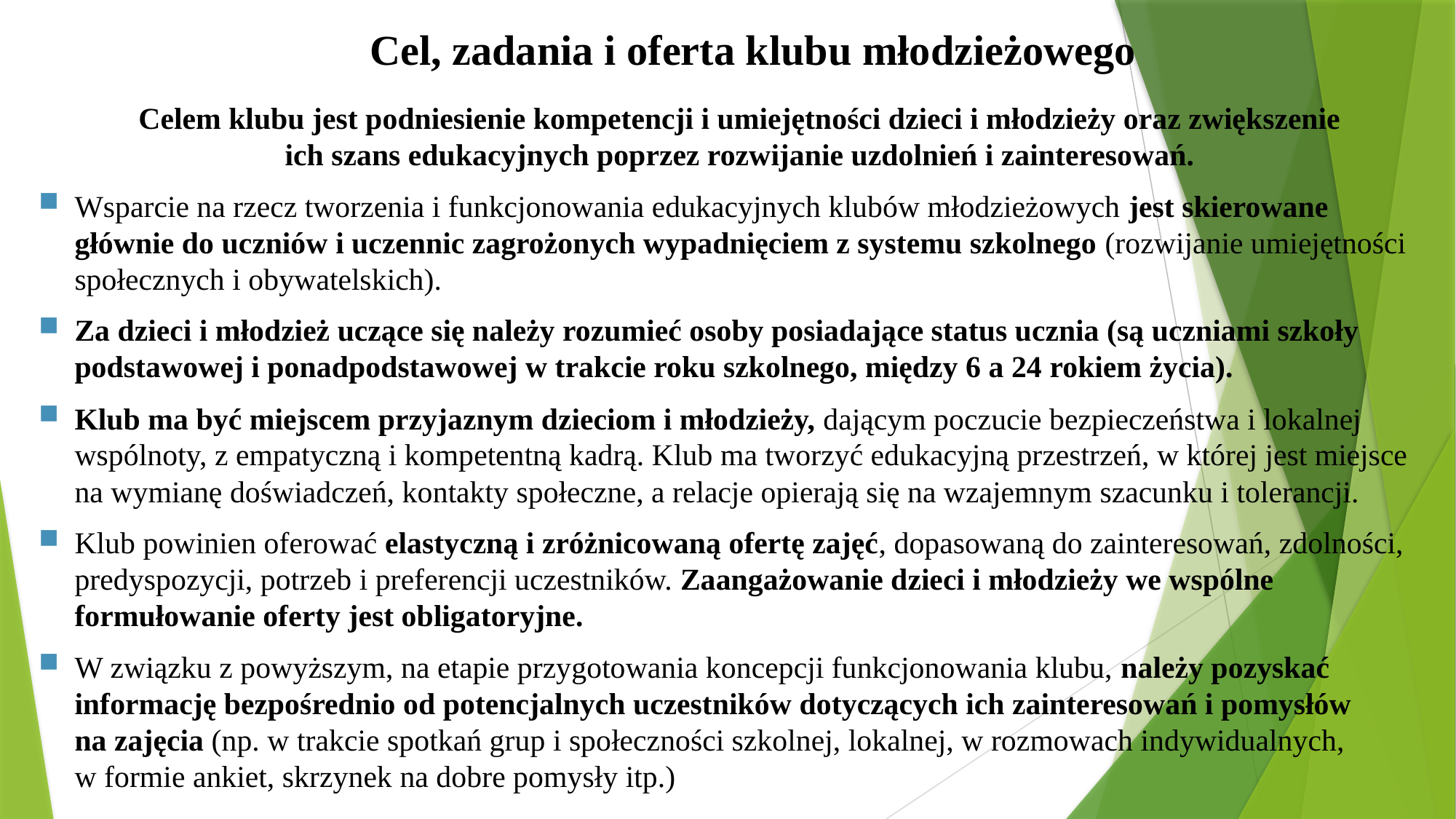

# Cel, zadania i oferta klubu młodzieżowego
Celem klubu jest podniesienie kompetencji i umiejętności dzieci i młodzieży oraz zwiększenie
ich szans edukacyjnych poprzez rozwijanie uzdolnień i zainteresowań.
Wsparcie na rzecz tworzenia i funkcjonowania edukacyjnych klubów młodzieżowych jest skierowane głównie do uczniów i uczennic zagrożonych wypadnięciem z systemu szkolnego (rozwijanie umiejętności społecznych i obywatelskich).
Za dzieci i młodzież uczące się należy rozumieć osoby posiadające status ucznia (są uczniami szkoły podstawowej i ponadpodstawowej w trakcie roku szkolnego, między 6 a 24 rokiem życia).
Klub ma być miejscem przyjaznym dzieciom i młodzieży, dającym poczucie bezpieczeństwa i lokalnej wspólnoty, z empatyczną i kompetentną kadrą. Klub ma tworzyć edukacyjną przestrzeń, w której jest miejsce na wymianę doświadczeń, kontakty społeczne, a relacje opierają się na wzajemnym szacunku i tolerancji.
Klub powinien oferować elastyczną i zróżnicowaną ofertę zajęć, dopasowaną do zainteresowań, zdolności, predyspozycji, potrzeb i preferencji uczestników. Zaangażowanie dzieci i młodzieży we wspólne formułowanie oferty jest obligatoryjne.
W związku z powyższym, na etapie przygotowania koncepcji funkcjonowania klubu, należy pozyskać informację bezpośrednio od potencjalnych uczestników dotyczących ich zainteresowań i pomysłów
na zajęcia (np. w trakcie spotkań grup i społeczności szkolnej, lokalnej, w rozmowach indywidualnych,
w formie ankiet, skrzynek na dobre pomysły itp.)